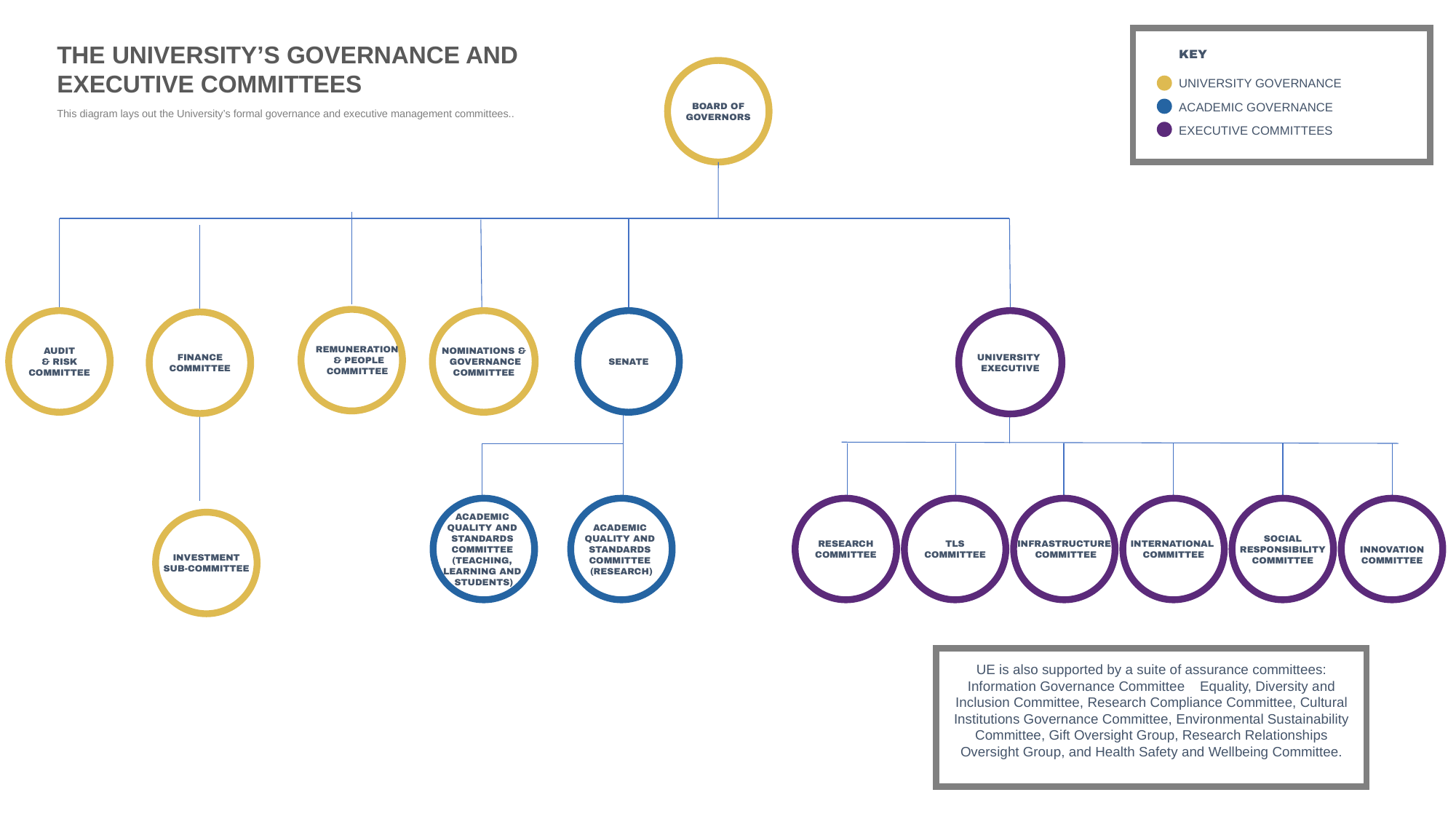

KEY

UNIVERSITY GOVERNANCE
ACADEMIC GOVERNANCE
EXECUTIVE COMMITTEES

THE UNIVERSITY’S GOVERNANCE AND EXECUTIVE COMMITTEES

BOARD OF
GOVERNORS
This diagram lays out the University’s formal governance and executive management committees..

REMUNERATION
 & PEOPLE
COMMITTEE
AUDIT
& RISK
COMMITTEE
NOMINATIONS &
 GOVERNANCE
COMMITTEE
SENATE
UNIVERSITY
EXECUTIVE
FINANCE
COMMITTEE
ACADEMIC
QUALITY AND
STANDARDS
COMMITTEE
(TEACHING,
LEARNING AND
STUDENTS)
ACADEMIC
QUALITY AND
STANDARDS
COMMITTEE
(RESEARCH)
RESEARCH
COMMITTEE
TLS
COMMITTEE
INFRASTRUCTURE
 COMMITTEE
INTERNATIONAL
COMMITTEE
SOCIAL
RESPONSIBILITY
COMMITTEE
TLS
INNOVATION
COMMITTEE
INVESTMENT
SUB-COMMITTEE
UE is also supported by a suite of assurance committees: Information Governance Committee    Equality, Diversity and Inclusion Committee, Research Compliance Committee, Cultural Institutions Governance Committee, Environmental Sustainability Committee, Gift Oversight Group, Research Relationships Oversight Group, and Health Safety and Wellbeing Committee.